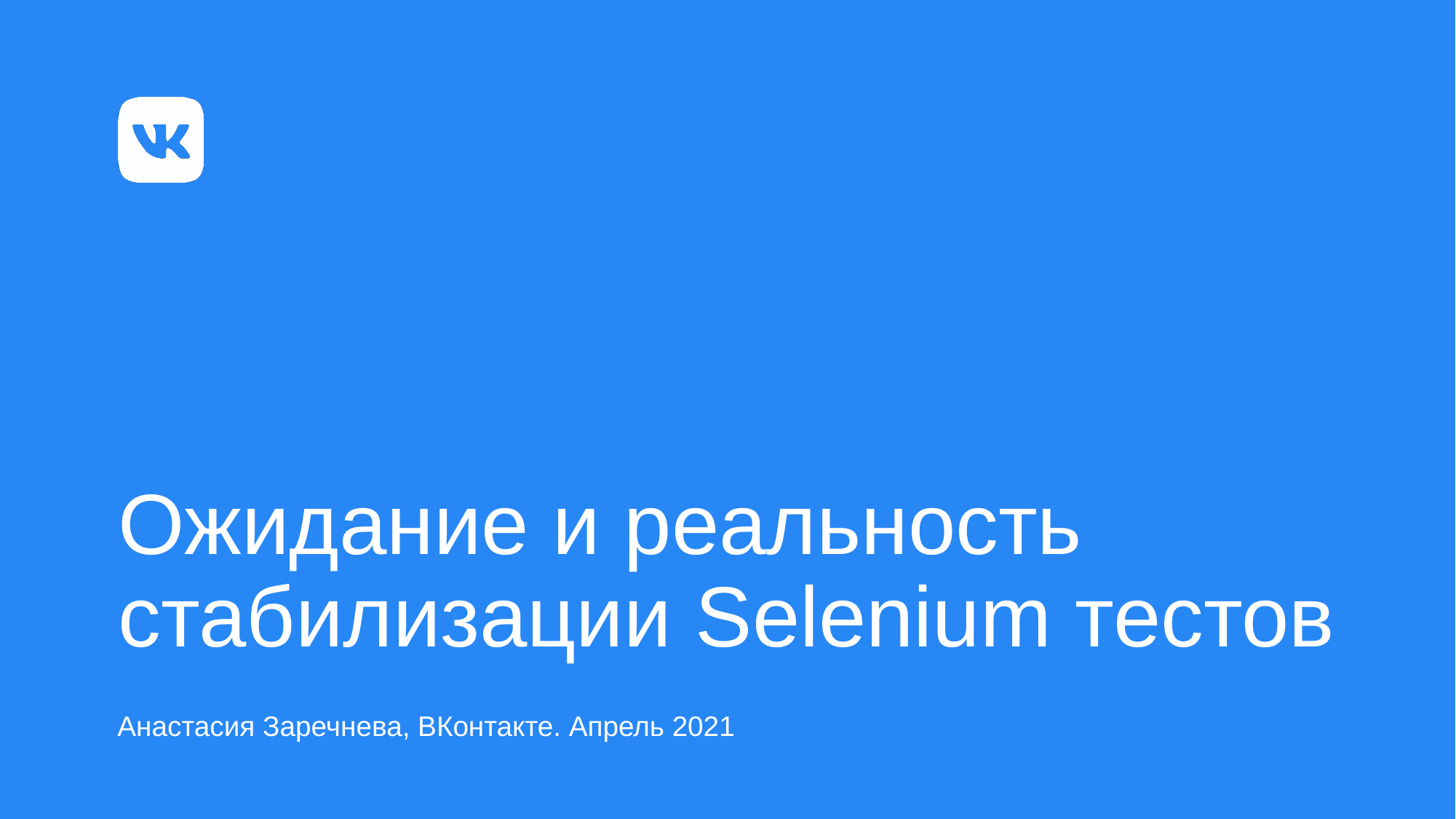

# Ожидание и реальность стабилизации Selenium тестов
Анастасия Заречнева, ВКонтакте. Апрель 2021